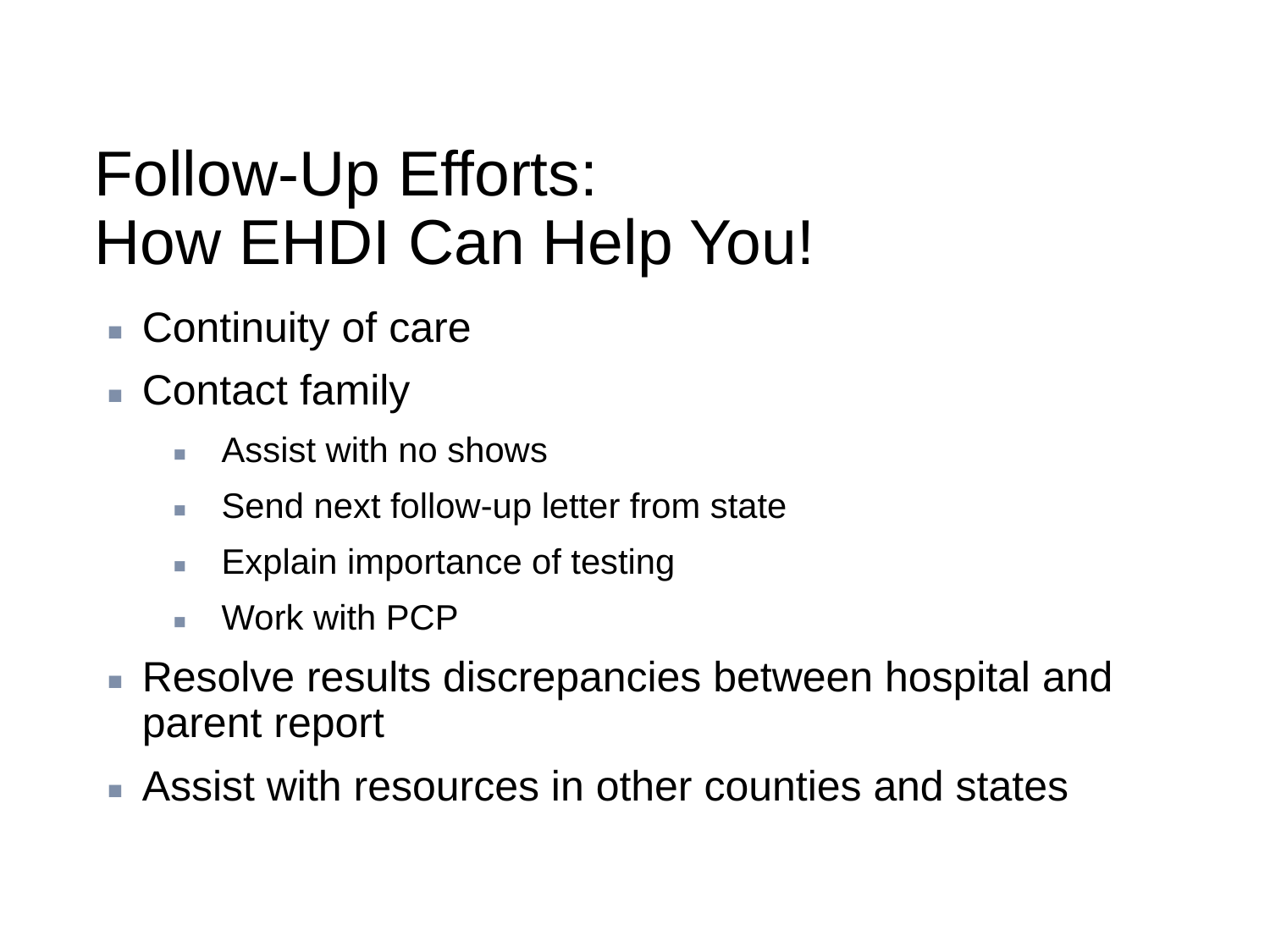

# Follow-Up Efforts: How EHDI Can Help You!
Continuity of care
Contact family
Assist with no shows
Send next follow-up letter from state
Explain importance of testing
Work with PCP
Resolve results discrepancies between hospital and parent report
Assist with resources in other counties and states

42